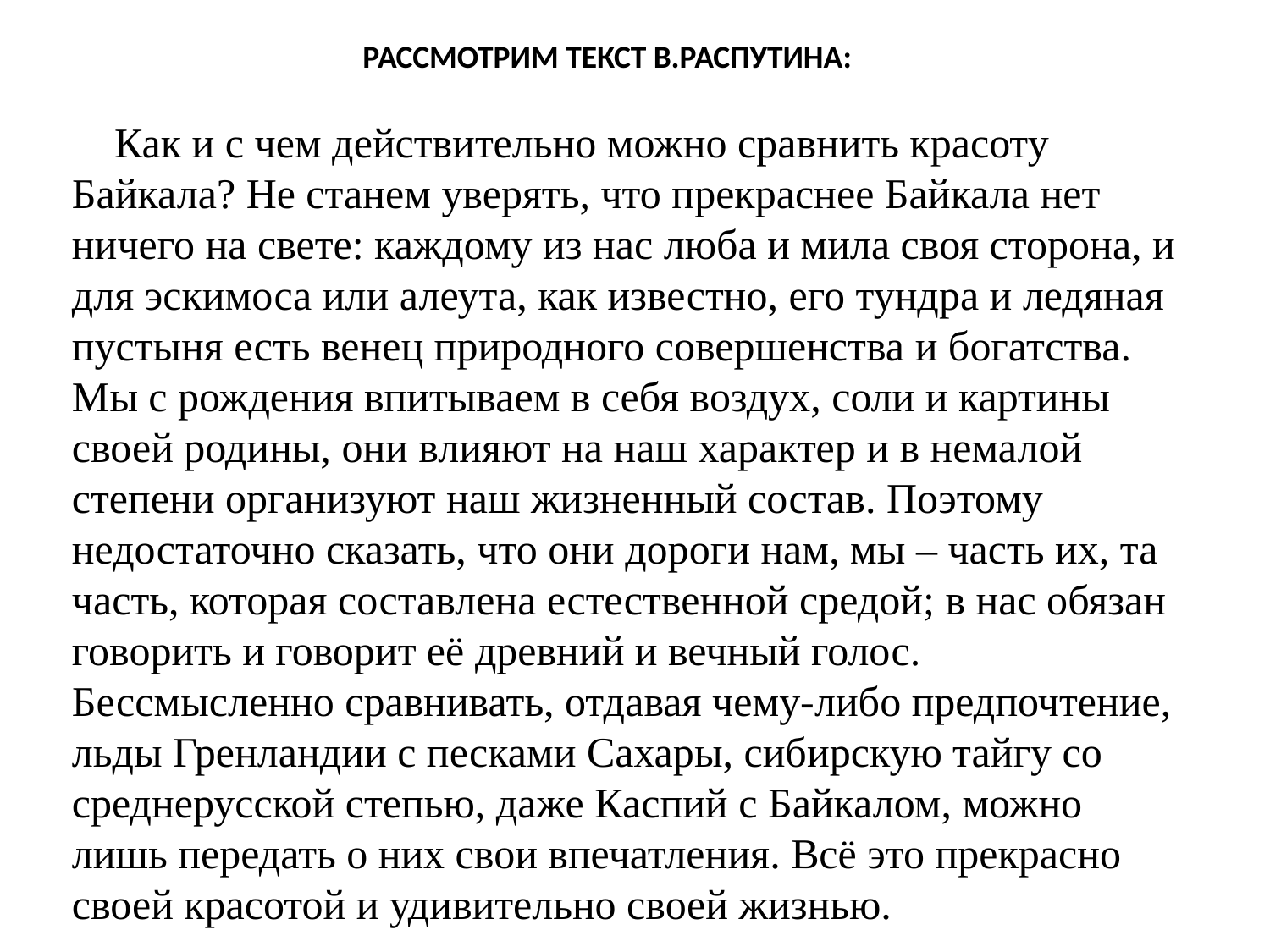

РАССМОТРИМ ТЕКСТ В.РАСПУТИНА:
    Как и с чем действительно можно сравнить красоту Байкала? Не станем уверять, что прекраснее Байкала нет ничего на свете: каждому из нас люба и мила своя сторона, и для эскимоса или алеута, как известно, его тундра и ледяная пустыня есть венец природного совершенства и богатства. Мы с рождения впитываем в себя воздух, соли и картины своей родины, они влияют на наш характер и в немалой степени организуют наш жизненный состав. Поэтому недостаточно сказать, что они дороги нам, мы – часть их, та часть, которая составлена естественной средой; в нас обязан говорить и говорит её древний и вечный голос. Бессмысленно сравнивать, отдавая чему-либо предпочтение, льды Гренландии с песками Сахары, сибирскую тайгу со среднерусской степью, даже Каспий с Байкалом, можно лишь передать о них свои впечатления. Всё это прекрасно своей красотой и удивительно своей жизнью.